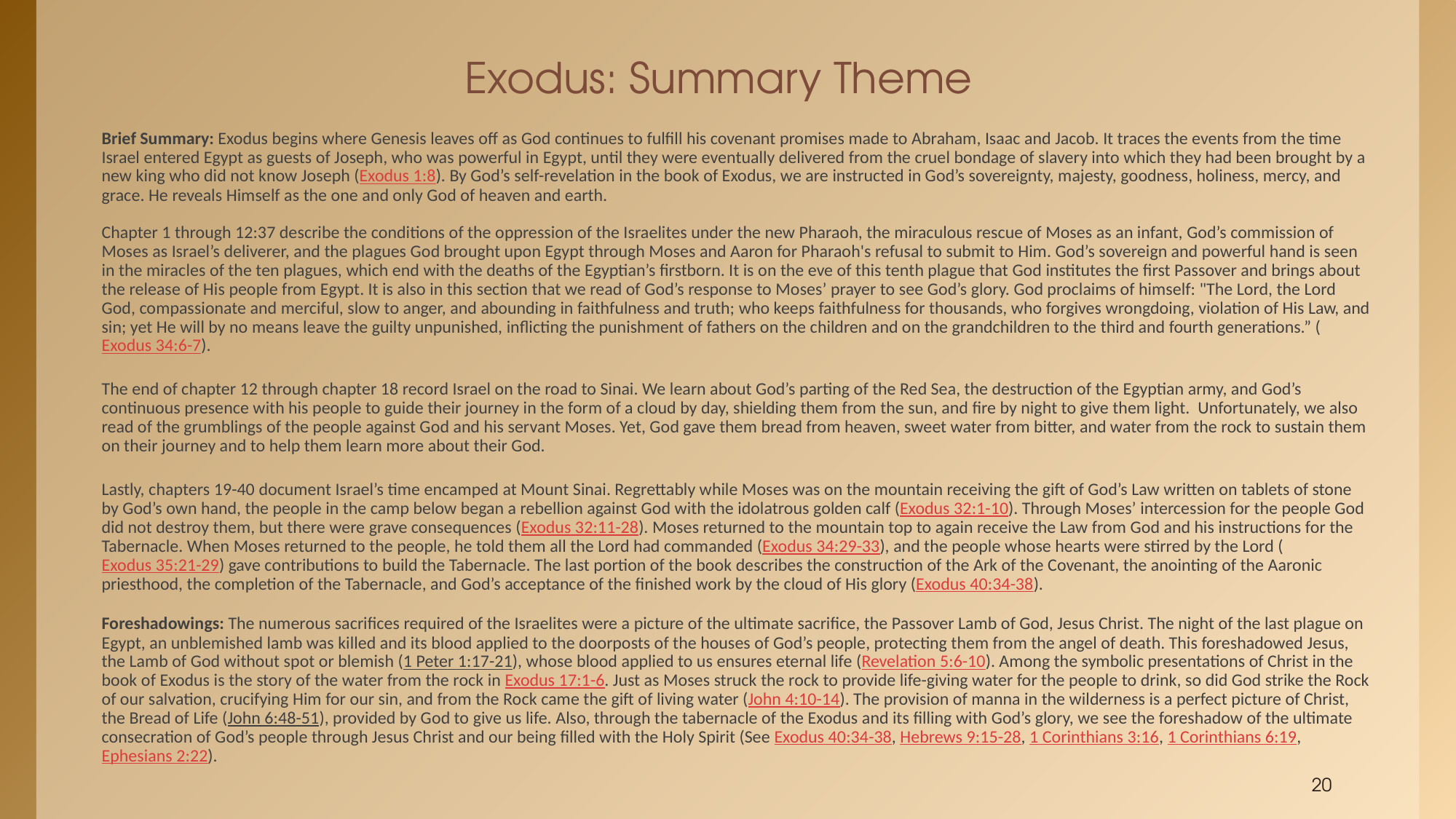

# Exodus: Summary Theme
Brief Summary: Exodus begins where Genesis leaves off as God continues to fulfill his covenant promises made to Abraham, Isaac and Jacob. It traces the events from the time Israel entered Egypt as guests of Joseph, who was powerful in Egypt, until they were eventually delivered from the cruel bondage of slavery into which they had been brought by a new king who did not know Joseph (Exodus 1:8). By God’s self-revelation in the book of Exodus, we are instructed in God’s sovereignty, majesty, goodness, holiness, mercy, and grace. He reveals Himself as the one and only God of heaven and earth.
Chapter 1 through 12:37 describe the conditions of the oppression of the Israelites under the new Pharaoh, the miraculous rescue of Moses as an infant, God’s commission of Moses as Israel’s deliverer, and the plagues God brought upon Egypt through Moses and Aaron for Pharaoh's refusal to submit to Him. God’s sovereign and powerful hand is seen in the miracles of the ten plagues, which end with the deaths of the Egyptian’s firstborn. It is on the eve of this tenth plague that God institutes the first Passover and brings about the release of His people from Egypt. It is also in this section that we read of God’s response to Moses’ prayer to see God’s glory. God proclaims of himself: "The Lord, the Lord God, compassionate and merciful, slow to anger, and abounding in faithfulness and truth; who keeps faithfulness for thousands, who forgives wrongdoing, violation of His Law, and sin; yet He will by no means leave the guilty unpunished, inflicting the punishment of fathers on the children and on the grandchildren to the third and fourth generations.” (Exodus 34:6-7).

The end of chapter 12 through chapter 18 record Israel on the road to Sinai. We learn about God’s parting of the Red Sea, the destruction of the Egyptian army, and God’s continuous presence with his people to guide their journey in the form of a cloud by day, shielding them from the sun, and fire by night to give them light.  Unfortunately, we also read of the grumblings of the people against God and his servant Moses. Yet, God gave them bread from heaven, sweet water from bitter, and water from the rock to sustain them on their journey and to help them learn more about their God.

Lastly, chapters 19-40 document Israel’s time encamped at Mount Sinai. Regrettably while Moses was on the mountain receiving the gift of God’s Law written on tablets of stone by God’s own hand, the people in the camp below began a rebellion against God with the idolatrous golden calf (Exodus 32:1-10). Through Moses’ intercession for the people God did not destroy them, but there were grave consequences (Exodus 32:11-28). Moses returned to the mountain top to again receive the Law from God and his instructions for the Tabernacle. When Moses returned to the people, he told them all the Lord had commanded (Exodus 34:29-33), and the people whose hearts were stirred by the Lord (Exodus 35:21-29) gave contributions to build the Tabernacle. The last portion of the book describes the construction of the Ark of the Covenant, the anointing of the Aaronic priesthood, the completion of the Tabernacle, and God’s acceptance of the finished work by the cloud of His glory (Exodus 40:34-38).
Foreshadowings: The numerous sacrifices required of the Israelites were a picture of the ultimate sacrifice, the Passover Lamb of God, Jesus Christ. The night of the last plague on Egypt, an unblemished lamb was killed and its blood applied to the doorposts of the houses of God’s people, protecting them from the angel of death. This foreshadowed Jesus, the Lamb of God without spot or blemish (1 Peter 1:17-21), whose blood applied to us ensures eternal life (Revelation 5:6-10). Among the symbolic presentations of Christ in the book of Exodus is the story of the water from the rock in Exodus 17:1-6. Just as Moses struck the rock to provide life-giving water for the people to drink, so did God strike the Rock of our salvation, crucifying Him for our sin, and from the Rock came the gift of living water (John 4:10-14). The provision of manna in the wilderness is a perfect picture of Christ, the Bread of Life (John 6:48-51), provided by God to give us life. Also, through the tabernacle of the Exodus and its filling with God’s glory, we see the foreshadow of the ultimate consecration of God’s people through Jesus Christ and our being filled with the Holy Spirit (See Exodus 40:34-38, Hebrews 9:15-28, 1 Corinthians 3:16, 1 Corinthians 6:19, Ephesians 2:22).

20